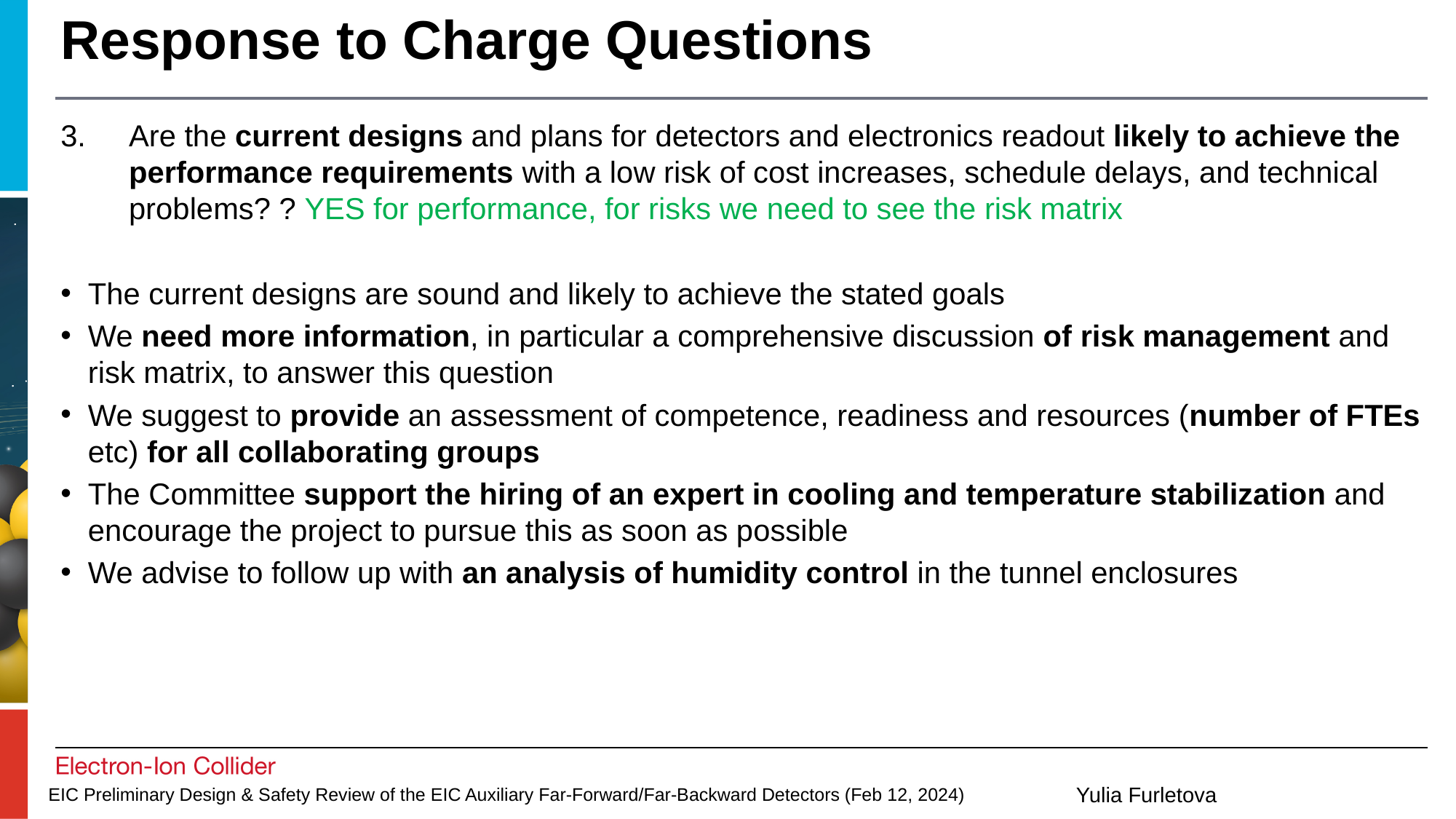

# Response to Charge Questions
Are the current designs and plans for detectors and electronics readout likely to achieve the performance requirements with a low risk of cost increases, schedule delays, and technical problems? ? YES for performance, for risks we need to see the risk matrix

The current designs are sound and likely to achieve the stated goals
We need more information, in particular a comprehensive discussion of risk management and risk matrix, to answer this question
We suggest to provide an assessment of competence, readiness and resources (number of FTEs etc) for all collaborating groups
The Committee support the hiring of an expert in cooling and temperature stabilization and encourage the project to pursue this as soon as possible
We advise to follow up with an analysis of humidity control in the tunnel enclosures